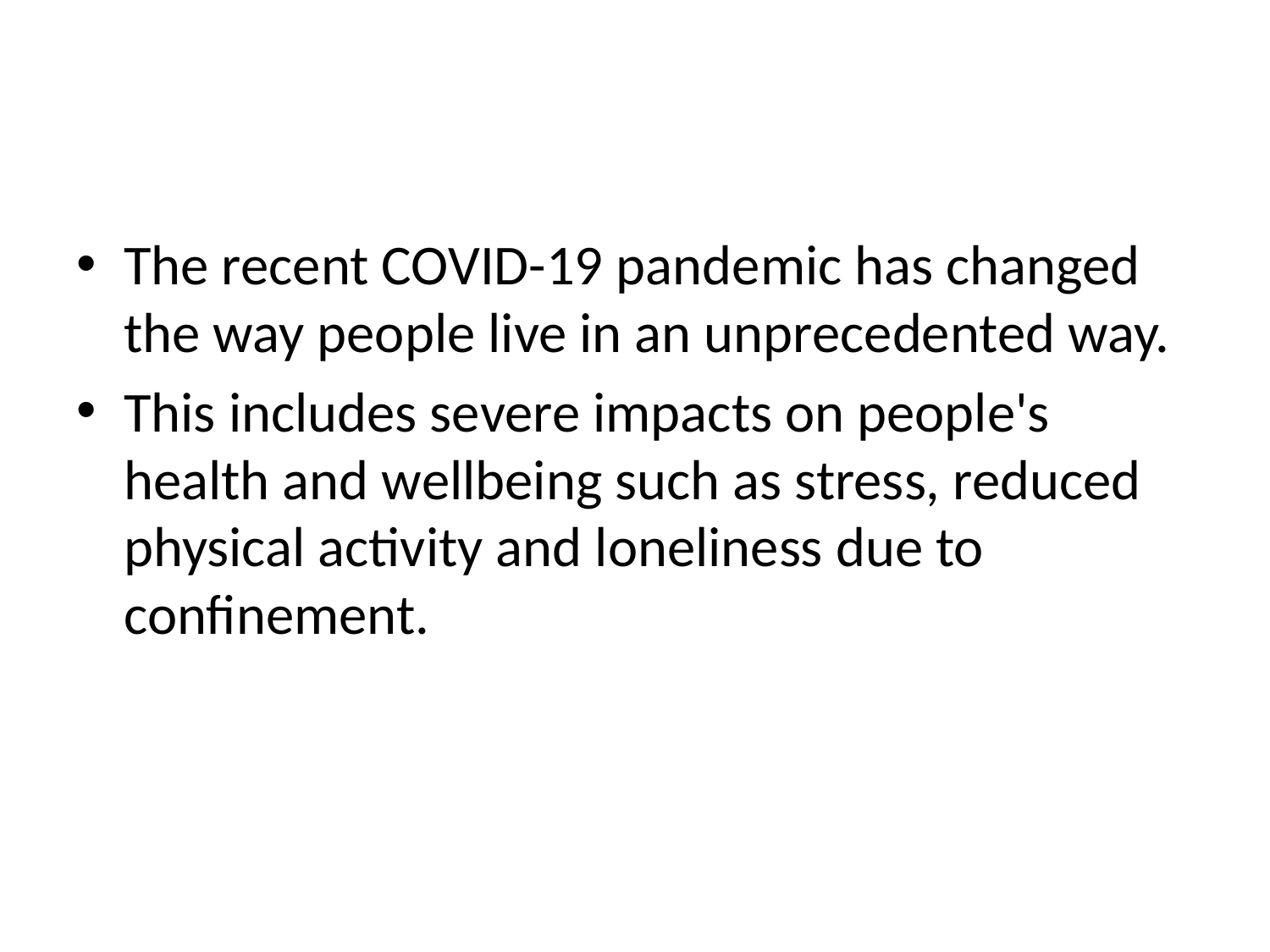

#
The recent COVID-19 pandemic has changed the way people live in an unprecedented way.
This includes severe impacts on people's health and wellbeing such as stress, reduced physical activity and loneliness due to confinement.